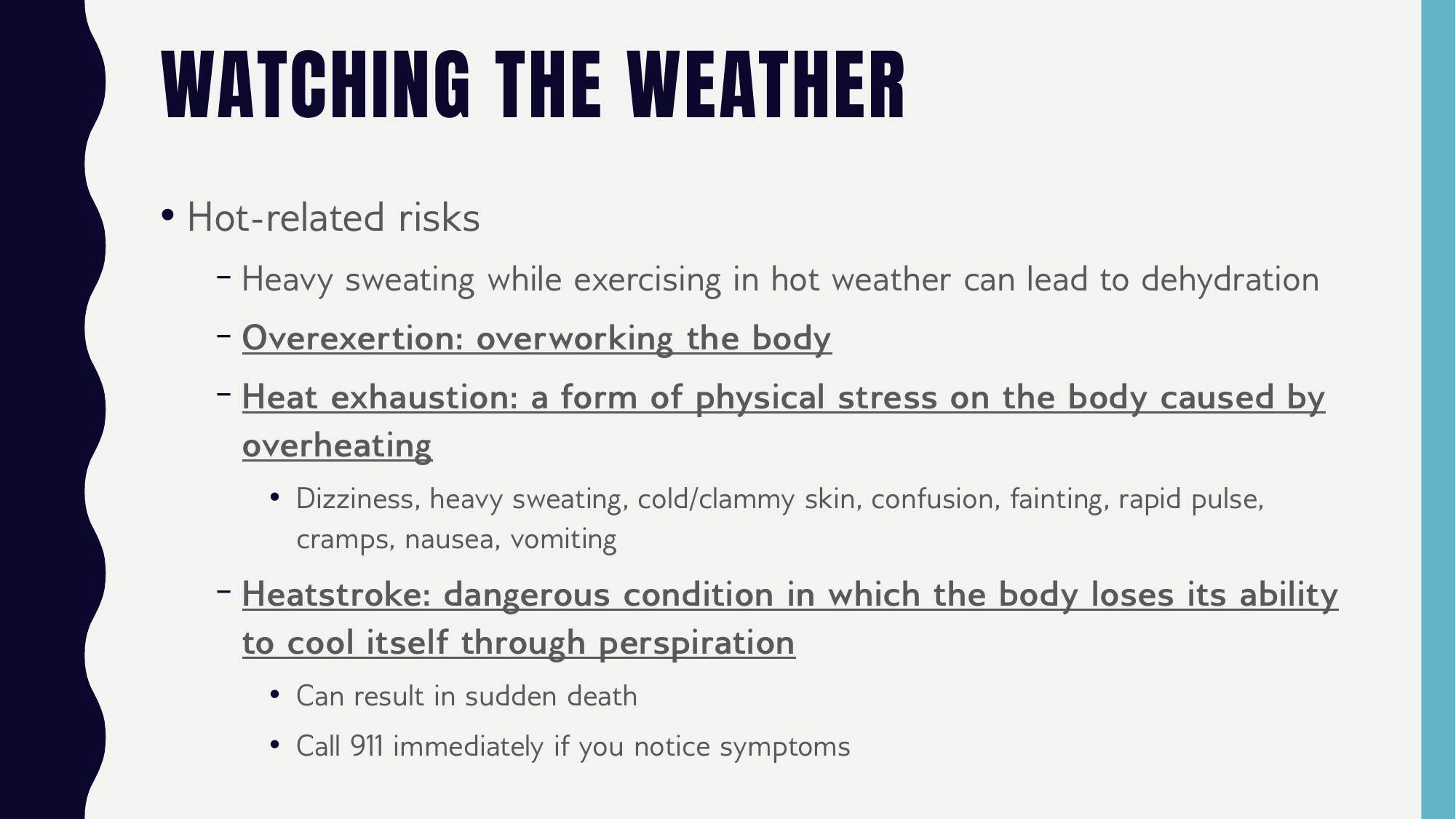

# Watching the Weather
Hot-related risks
Heavy sweating while exercising in hot weather can lead to dehydration
Overexertion: overworking the body
Heat exhaustion: a form of physical stress on the body caused by overheating
Dizziness, heavy sweating, cold/clammy skin, confusion, fainting, rapid pulse, cramps, nausea, vomiting
Heatstroke: dangerous condition in which the body loses its ability to cool itself through perspiration
Can result in sudden death
Call 911 immediately if you notice symptoms